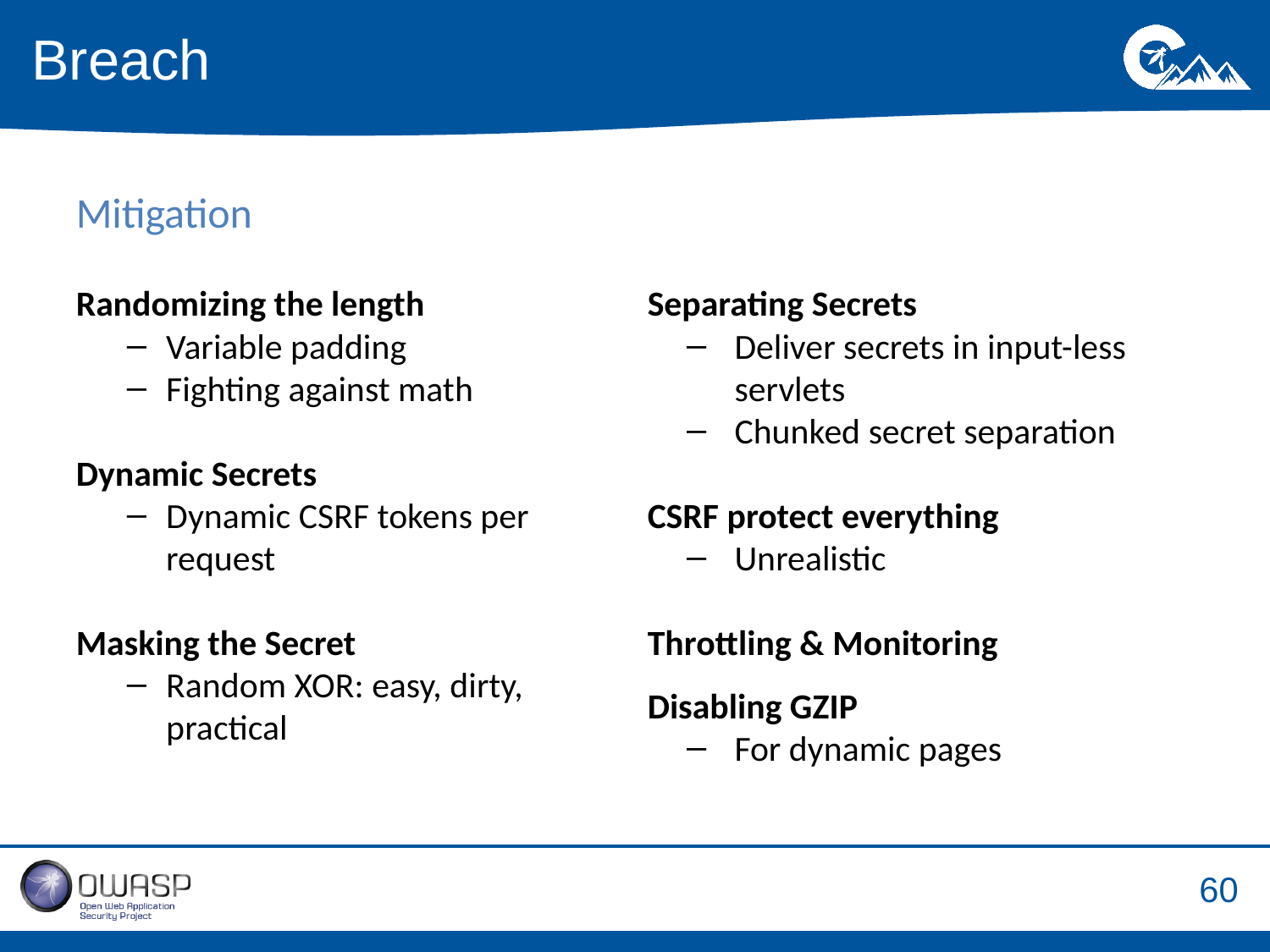

# Breach
Mitigation
Randomizing the length
Variable padding
Fighting against math

Dynamic Secrets
Dynamic CSRF tokens per request

Masking the Secret
Random XOR: easy, dirty, practical
Separating Secrets
Deliver secrets in input-less servlets
Chunked secret separation

CSRF protect everything
Unrealistic

Throttling & Monitoring
Disabling GZIP
For dynamic pages